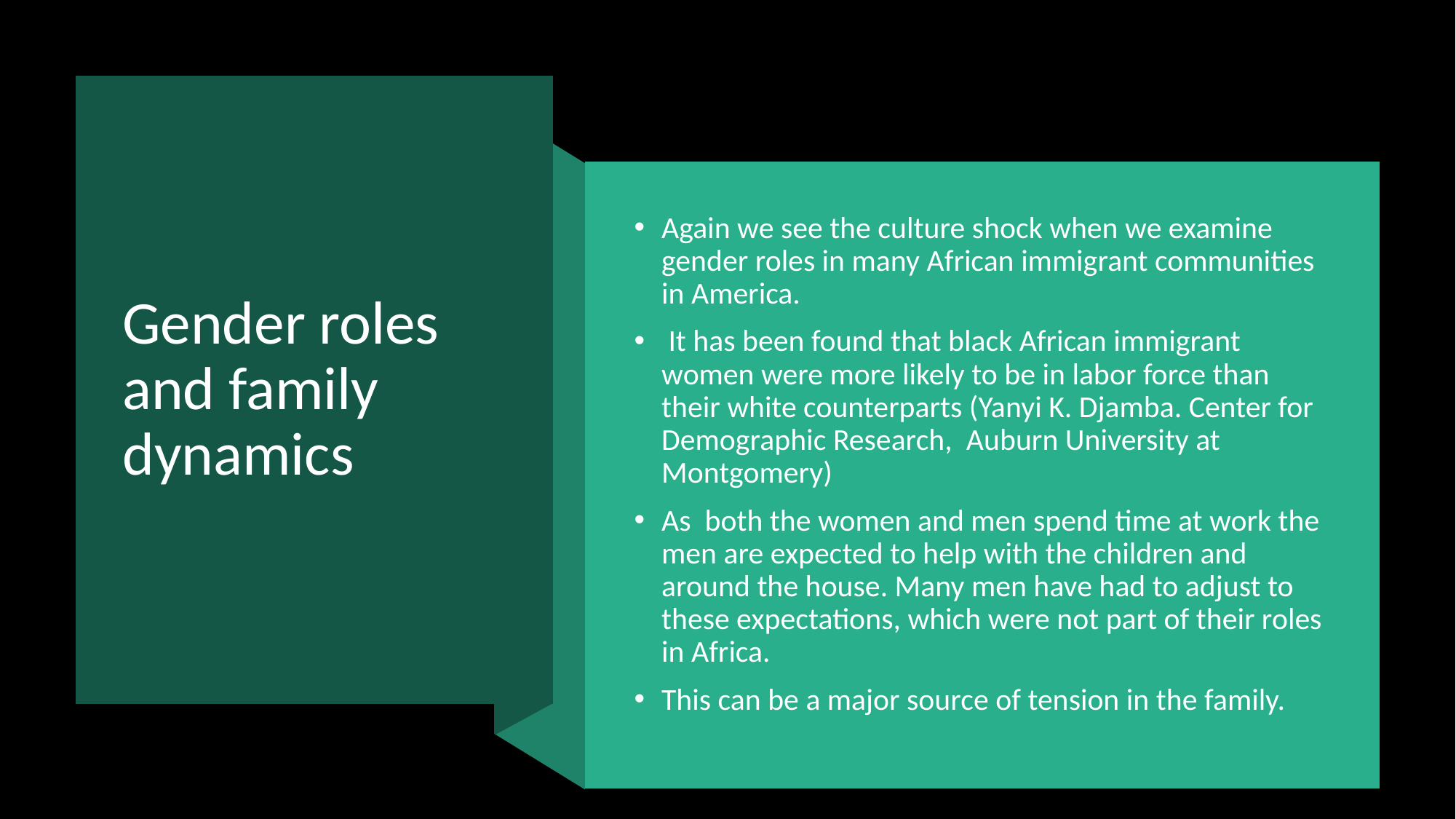

# Gender roles and family dynamics

Again we see the culture shock when we examine gender roles in many African immigrant communities in America.
 It has been found that black African immigrant women were more likely to be in labor force than their white counterparts (Yanyi K. Djamba. Center for Demographic Research,  Auburn University at Montgomery)
As  both the women and men spend time at work the men are expected to help with the children and around the house. Many men have had to adjust to these expectations, which were not part of their roles in Africa.
This can be a major source of tension in the family.